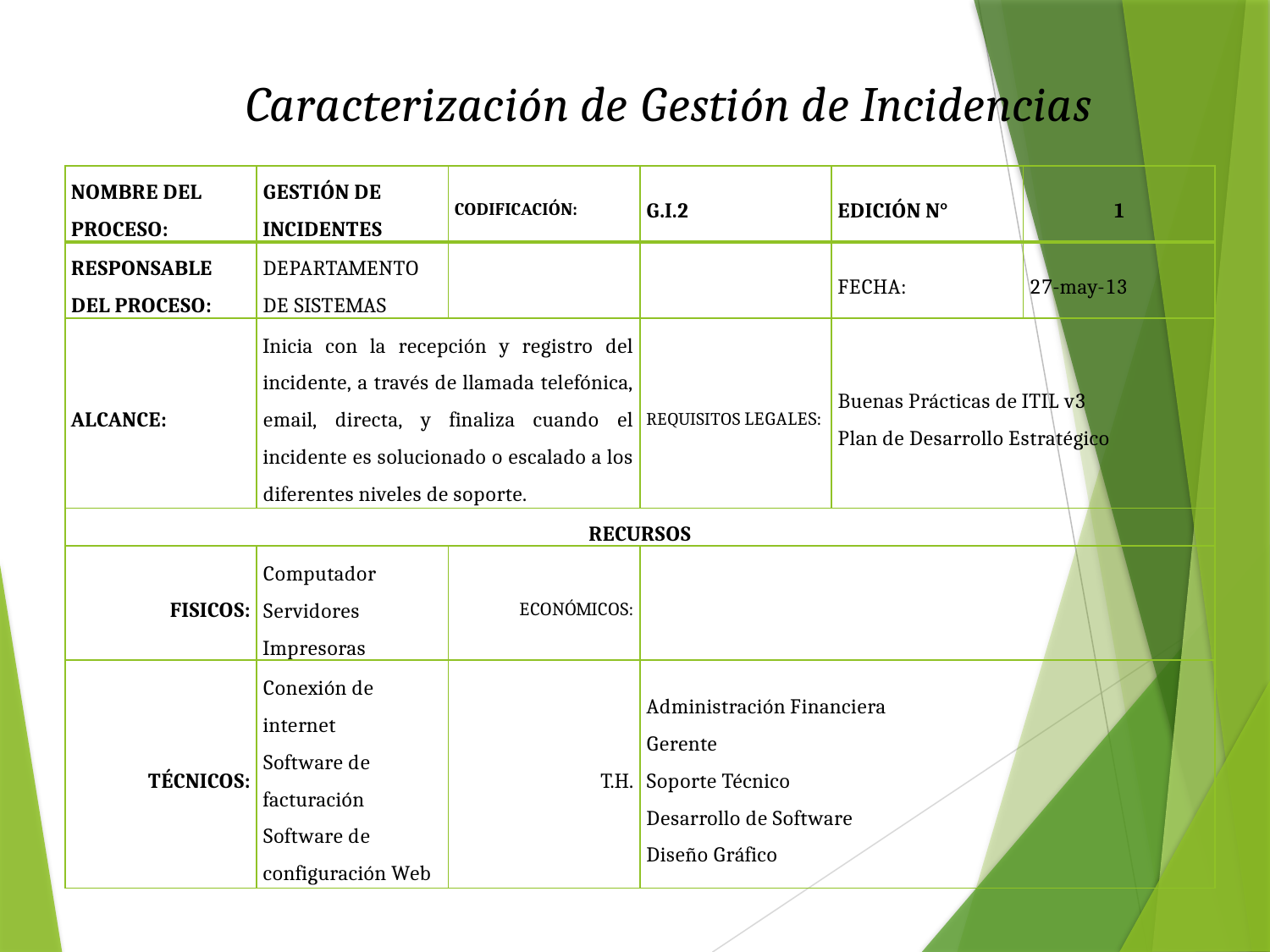

Caracterización de Gestión de Incidencias
| NOMBRE DEL PROCESO: | GESTIÓN DE INCIDENTES | CODIFICACIÓN: | G.I.2 | EDICIÓN N° | 1 |
| --- | --- | --- | --- | --- | --- |
| RESPONSABLE DEL PROCESO: | DEPARTAMENTO DE SISTEMAS |  |  | FECHA: | 27-may-13 |
| ALCANCE: | Inicia con la recepción y registro del incidente, a través de llamada telefónica, email, directa, y finaliza cuando el incidente es solucionado o escalado a los diferentes niveles de soporte. |  | REQUISITOS LEGALES: | Buenas Prácticas de ITIL v3 Plan de Desarrollo Estratégico |  |
| RECURSOS |  |  |  |  |  |
| FISICOS: | Computador Servidores Impresoras | ECONÓMICOS: |  |  |  |
| TÉCNICOS: | Conexión de internet Software de facturación Software de configuración Web | T.H. | Administración Financiera Gerente Soporte Técnico Desarrollo de Software Diseño Gráfico |  |  |